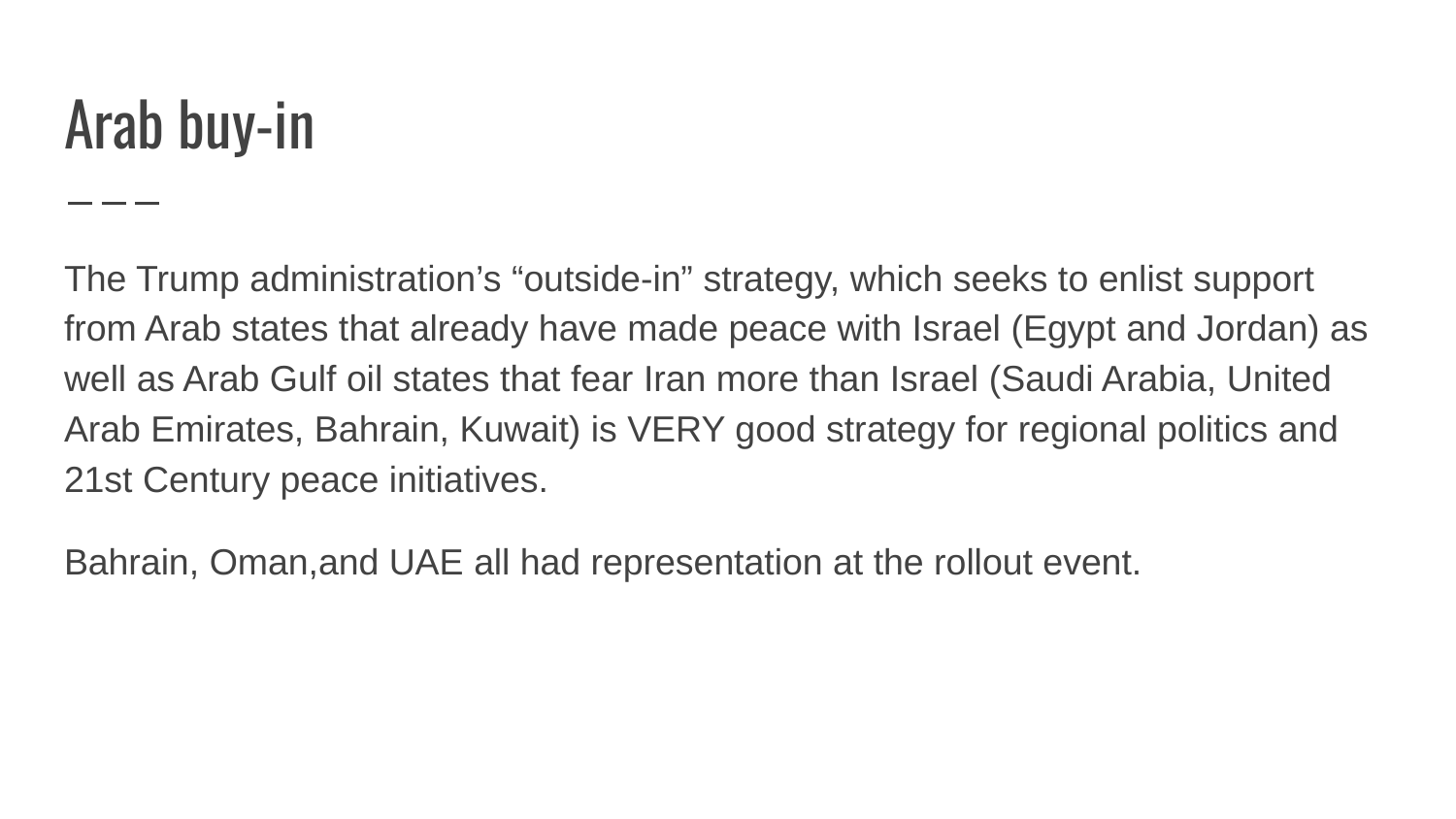

# Arab buy-in
The Trump administration’s “outside-in” strategy, which seeks to enlist support from Arab states that already have made peace with Israel (Egypt and Jordan) as well as Arab Gulf oil states that fear Iran more than Israel (Saudi Arabia, United Arab Emirates, Bahrain, Kuwait) is VERY good strategy for regional politics and 21st Century peace initiatives.
Bahrain, Oman,and UAE all had representation at the rollout event.